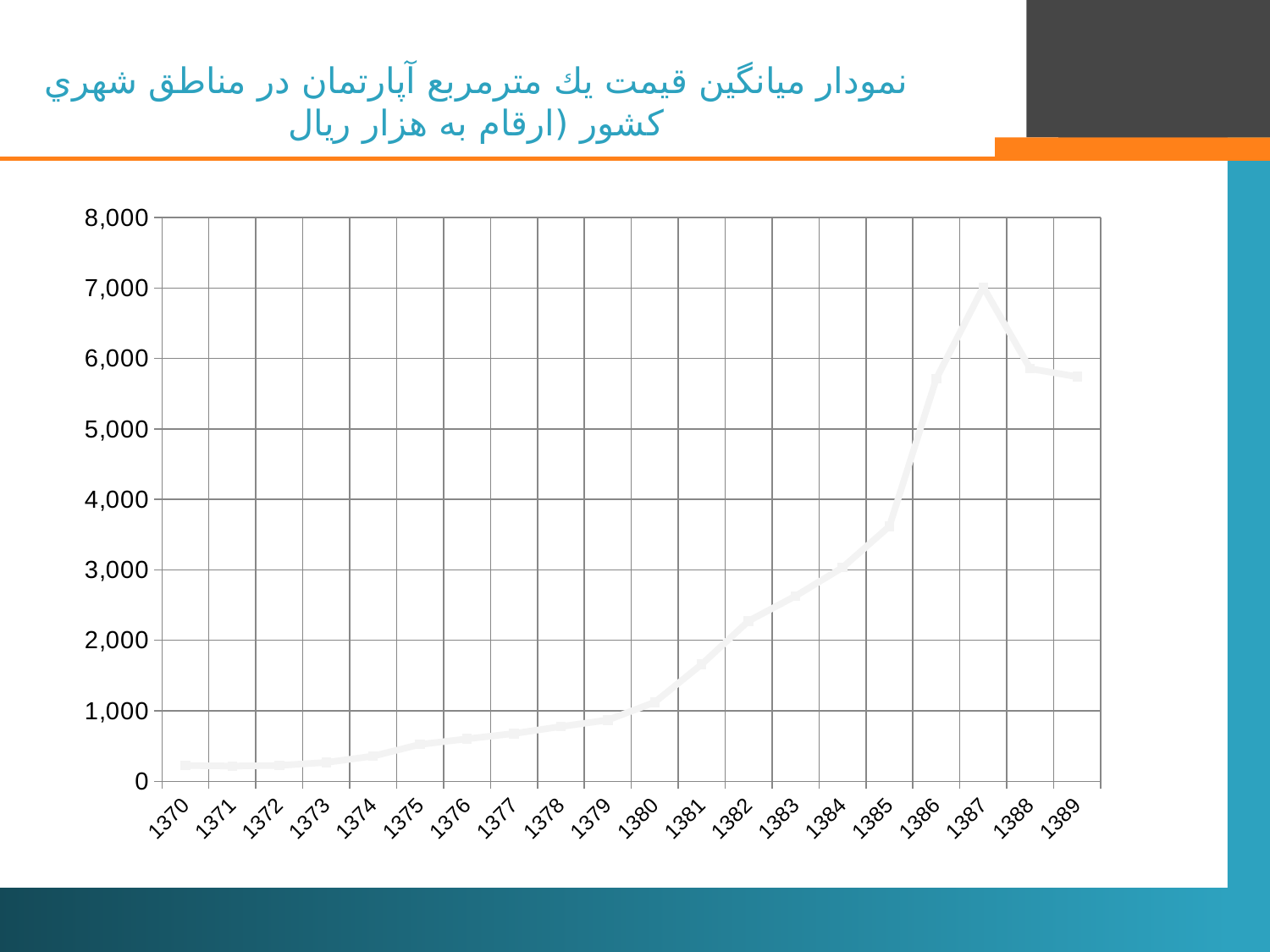

نمودار ميانگين قيمت يك مترمربع آپارتمان در مناطق شهري كشور (ارقام به هزار ريال

### Chart

| Category | نمودار ***: ميانگين قيمت يك مترمربع آپارتمان در مناطق شهري كشور (ارقام به هزار ريال)  |
|---|---|
| 1370 | 223.84210526315718 |
| 1371 | 216.52380952380952 |
| 1372 | 225.33333333333383 |
| 1373 | 267.809523809524 |
| 1374 | 357.5238095238095 |
| 1375 | 523.9523809523815 |
| 1376 | 602.1904761904761 |
| 1377 | 678.1904761904761 |
| 1378 | 776.5714285714286 |
| 1379 | 869.5666666666667 |
| 1380 | 1122.2333333333288 |
| 1381 | 1660.0666666666707 |
| 1382 | 2275.2 |
| 1383 | 2628.9666666666576 |
| 1384 | 3033.4375000000077 |
| 1385 | 3618.3437500000077 |
| 1386 | 5715.1562500000155 |
| 1387 | 7014.1875 |
| 1388 | 5855.03125 |
| 1389 | 5741.5625000000155 |